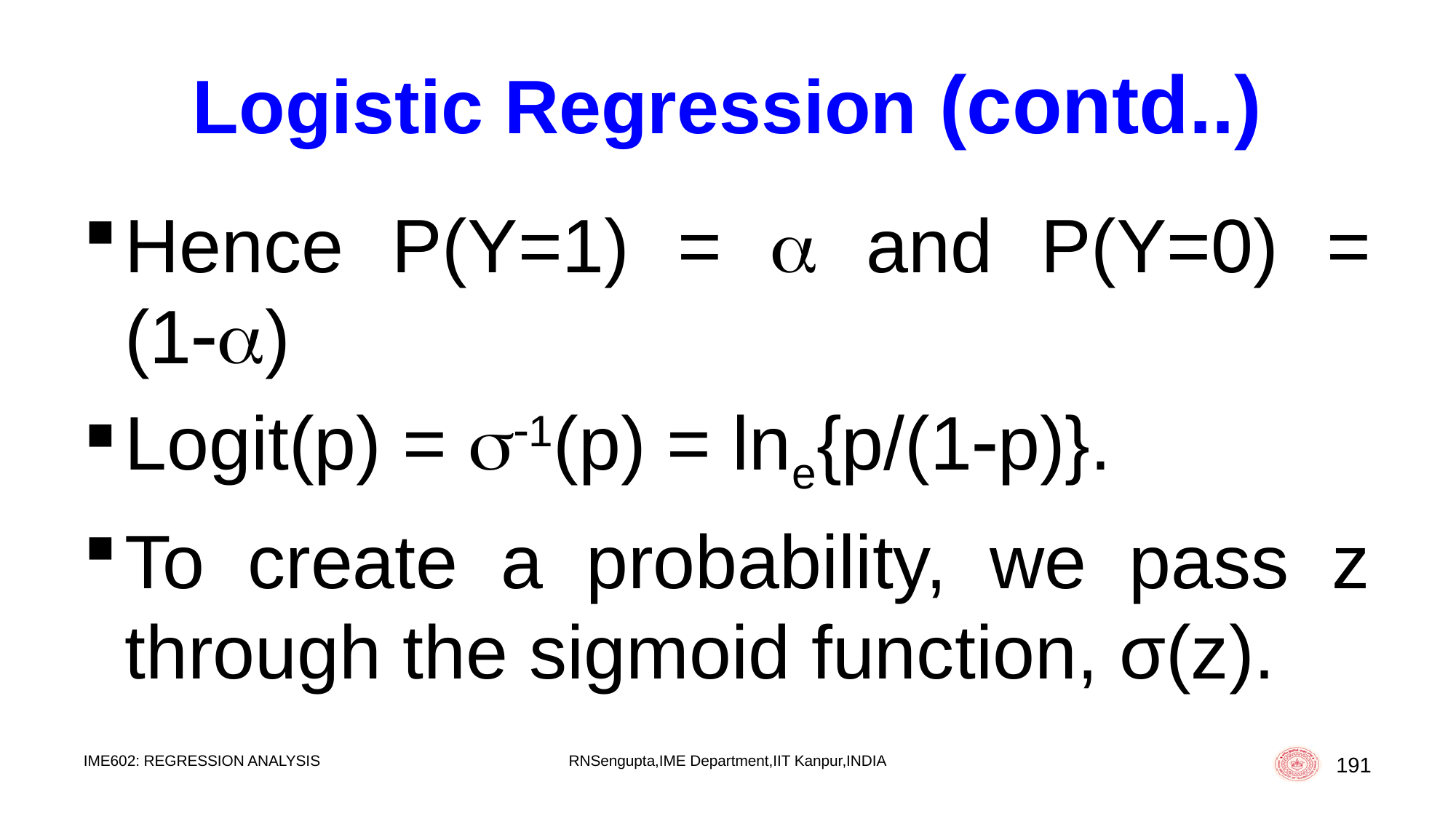

# Logistic Regression (contd..)
Hence P(Y=1) = α and P(Y=0) = (1−α)
Logit(p) = σ−1(p) = lne{p/(1−p)}.
To create a probability, we pass z through the sigmoid function, σ(z).
IME602: REGRESSION ANALYSIS
RNSengupta,IME Department,IIT Kanpur,INDIA
191